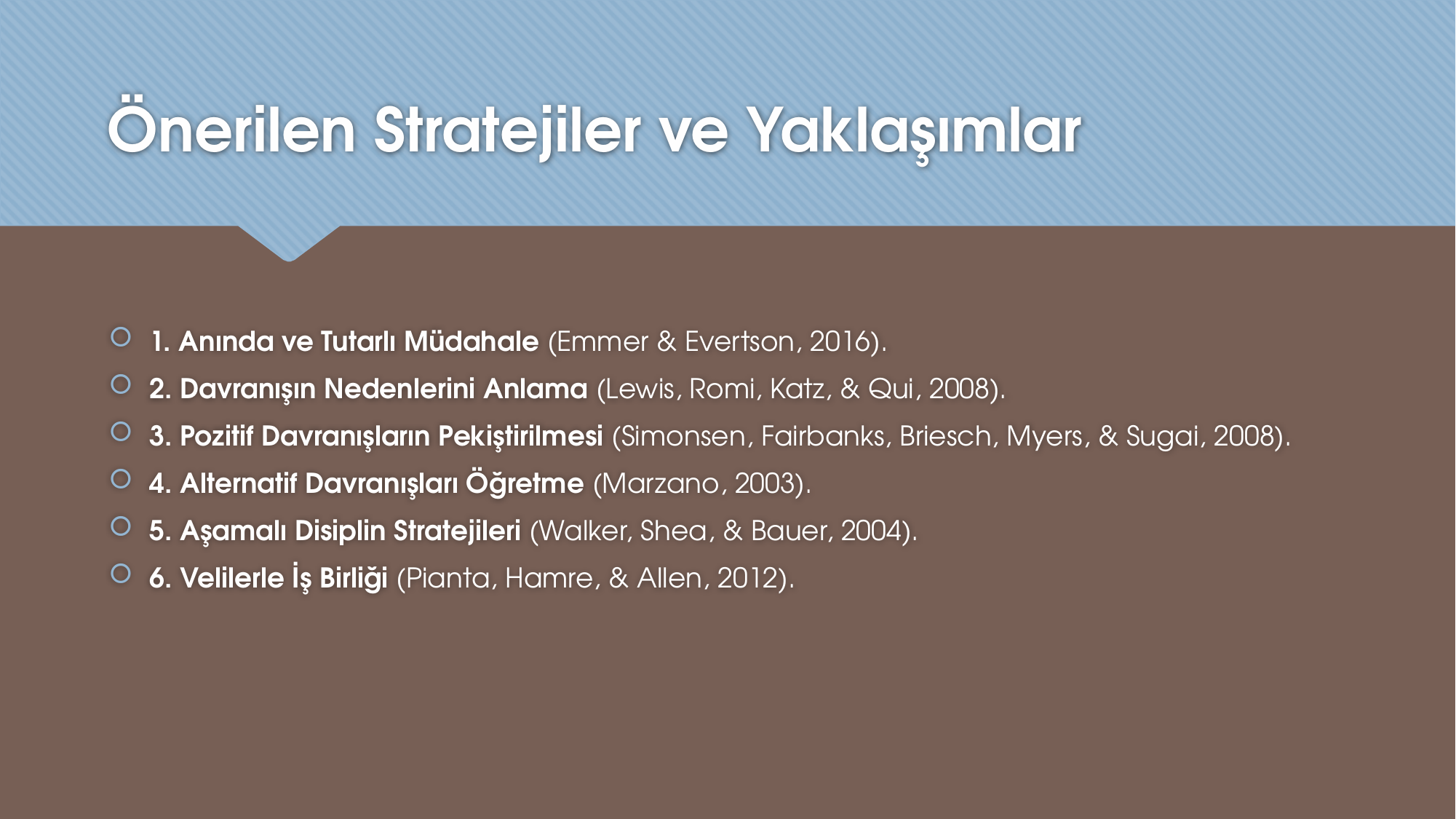

# Önerilen Stratejiler ve Yaklaşımlar
1. Anında ve Tutarlı Müdahale (Emmer & Evertson, 2016).
2. Davranışın Nedenlerini Anlama (Lewis, Romi, Katz, & Qui, 2008).
3. Pozitif Davranışların Pekiştirilmesi (Simonsen, Fairbanks, Briesch, Myers, & Sugai, 2008).
4. Alternatif Davranışları Öğretme (Marzano, 2003).
5. Aşamalı Disiplin Stratejileri (Walker, Shea, & Bauer, 2004).
6. Velilerle İş Birliği (Pianta, Hamre, & Allen, 2012).